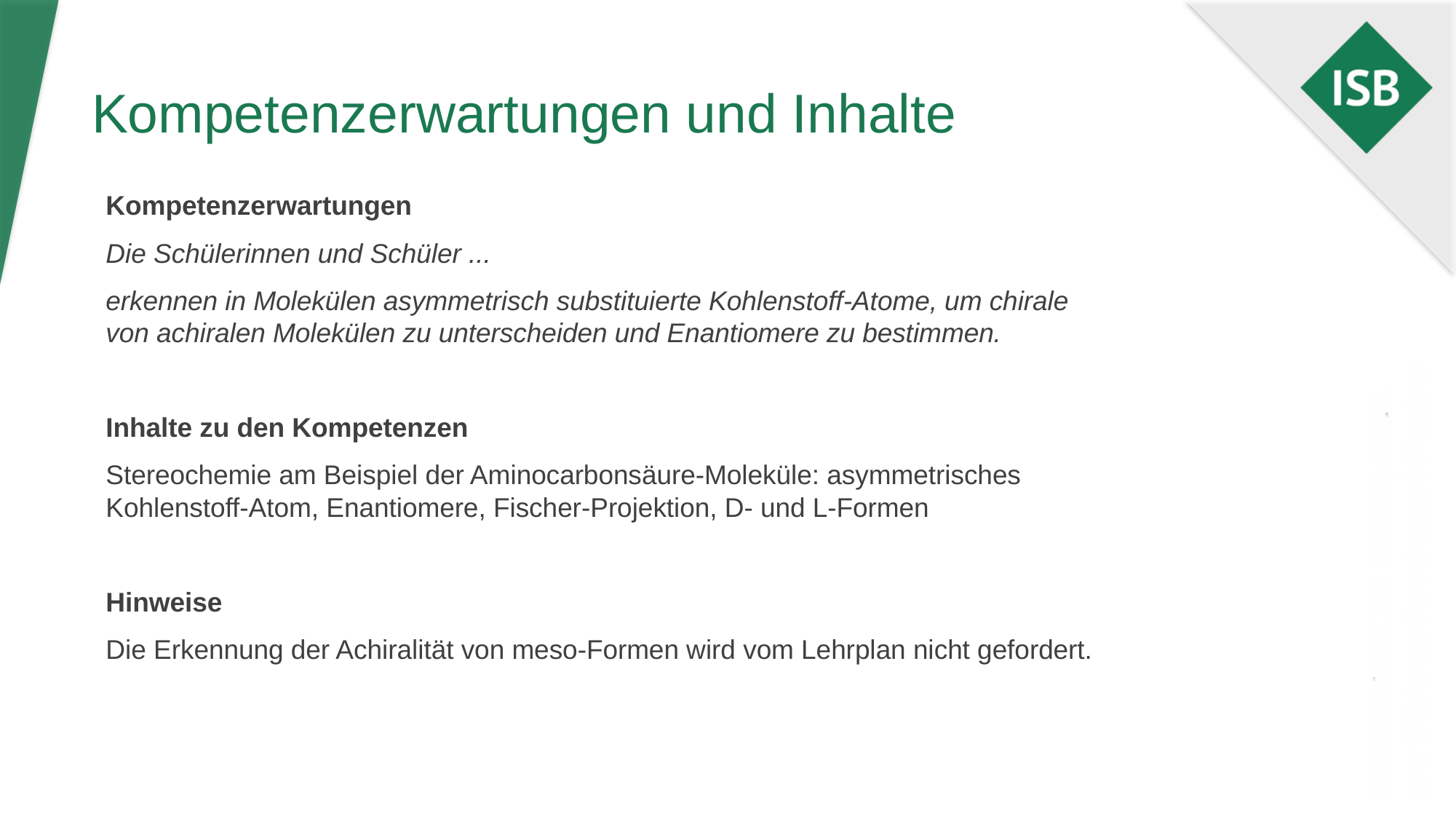

# Kompetenzerwartungen und Inhalte
Kompetenzerwartungen
Die Schülerinnen und Schüler ...
erkennen in Molekülen asymmetrisch substituierte Kohlenstoff-Atome, um chirale von achiralen Molekülen zu unterscheiden und Enantiomere zu bestimmen.

Inhalte zu den Kompetenzen
Stereochemie am Beispiel der Aminocarbonsäure-Moleküle: asymmetrisches Kohlenstoff-Atom, Enantiomere, Fischer-Projektion, D- und L-Formen

Hinweise
Die Erkennung der Achiralität von meso-Formen wird vom Lehrplan nicht gefordert.